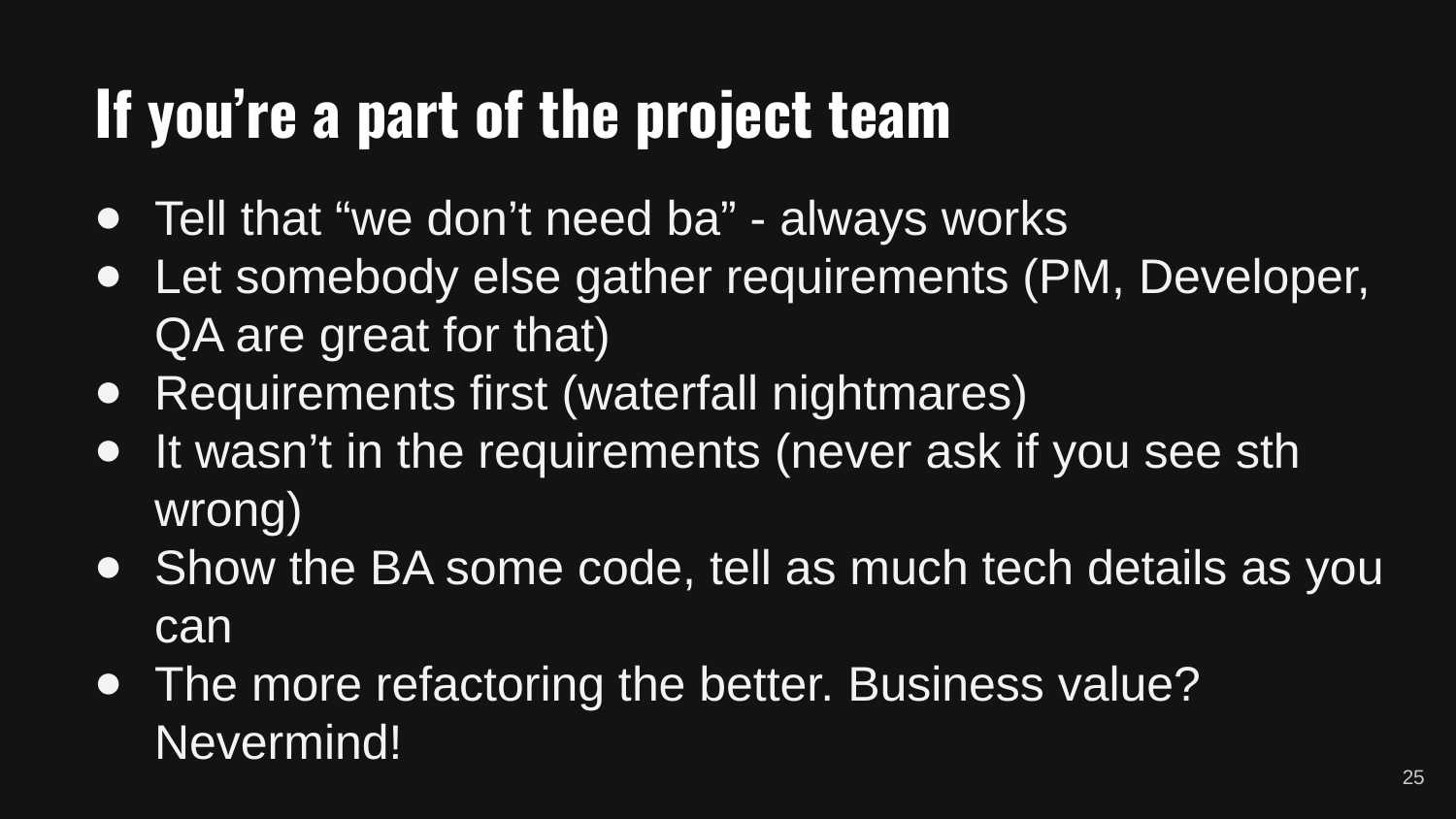

# If you’re a part of the project team
Tell that “we don’t need ba” - always works
Let somebody else gather requirements (PM, Developer, QA are great for that)
Requirements first (waterfall nightmares)
It wasn’t in the requirements (never ask if you see sth wrong)
Show the BA some code, tell as much tech details as you can
The more refactoring the better. Business value? Nevermind!
25